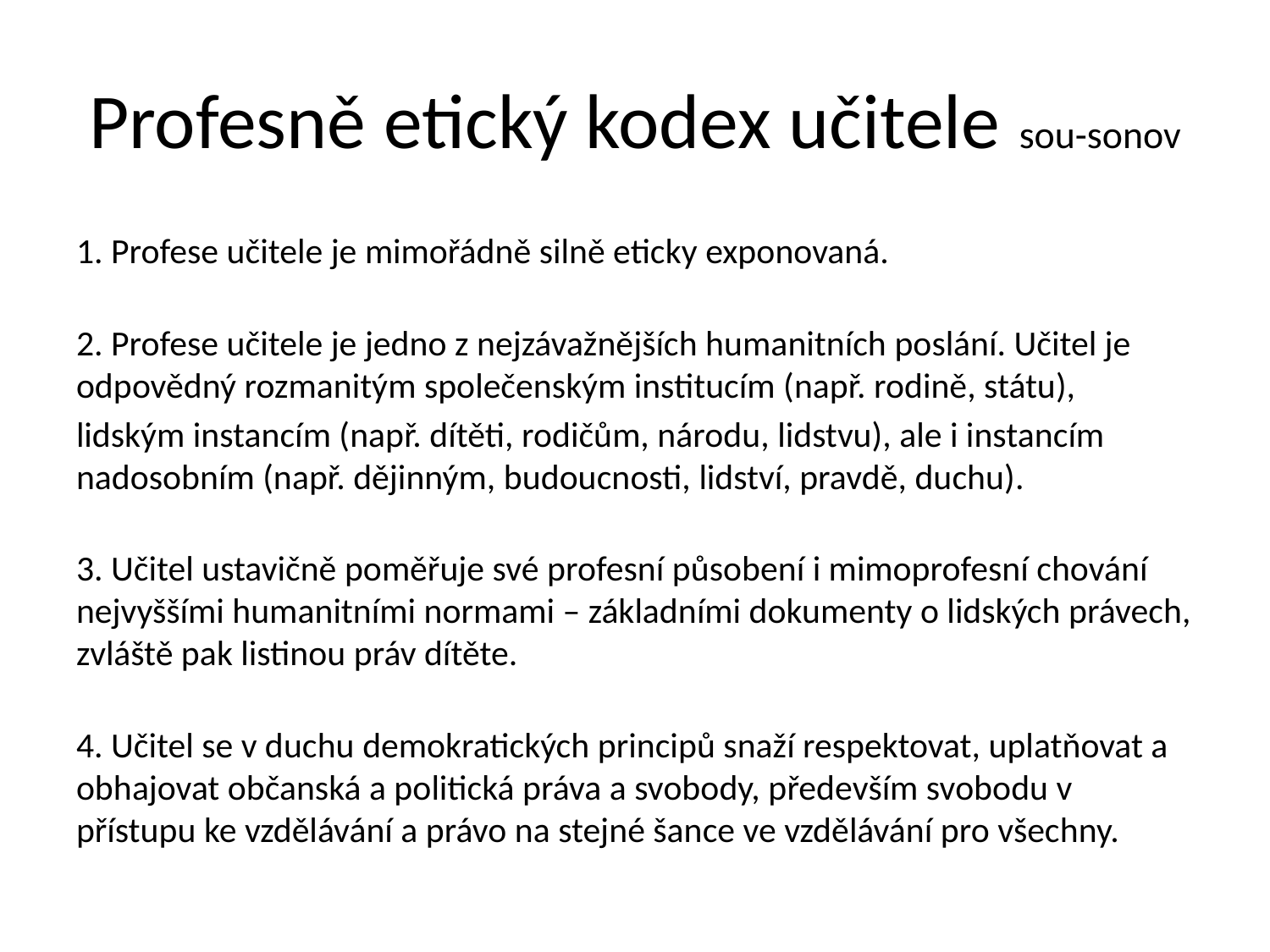

# Profesně etický kodex učitele sou-sonov
1. Profese učitele je mimořádně silně eticky exponovaná.
2. Profese učitele je jedno z nejzávažnějších humanitních poslání. Učitel je odpovědný rozmanitým společenským institucím (např. rodině, státu),
lidským instancím (např. dítěti, rodičům, národu, lidstvu), ale i instancím nadosobním (např. dějinným, budoucnosti, lidství, pravdě, duchu).
3. Učitel ustavičně poměřuje své profesní působení i mimoprofesní chování nejvyššími humanitními normami – základními dokumenty o lidských právech, zvláště pak listinou práv dítěte.
4. Učitel se v duchu demokratických principů snaží respektovat, uplatňovat a obhajovat občanská a politická práva a svobody, především svobodu v přístupu ke vzdělávání a právo na stejné šance ve vzdělávání pro všechny.